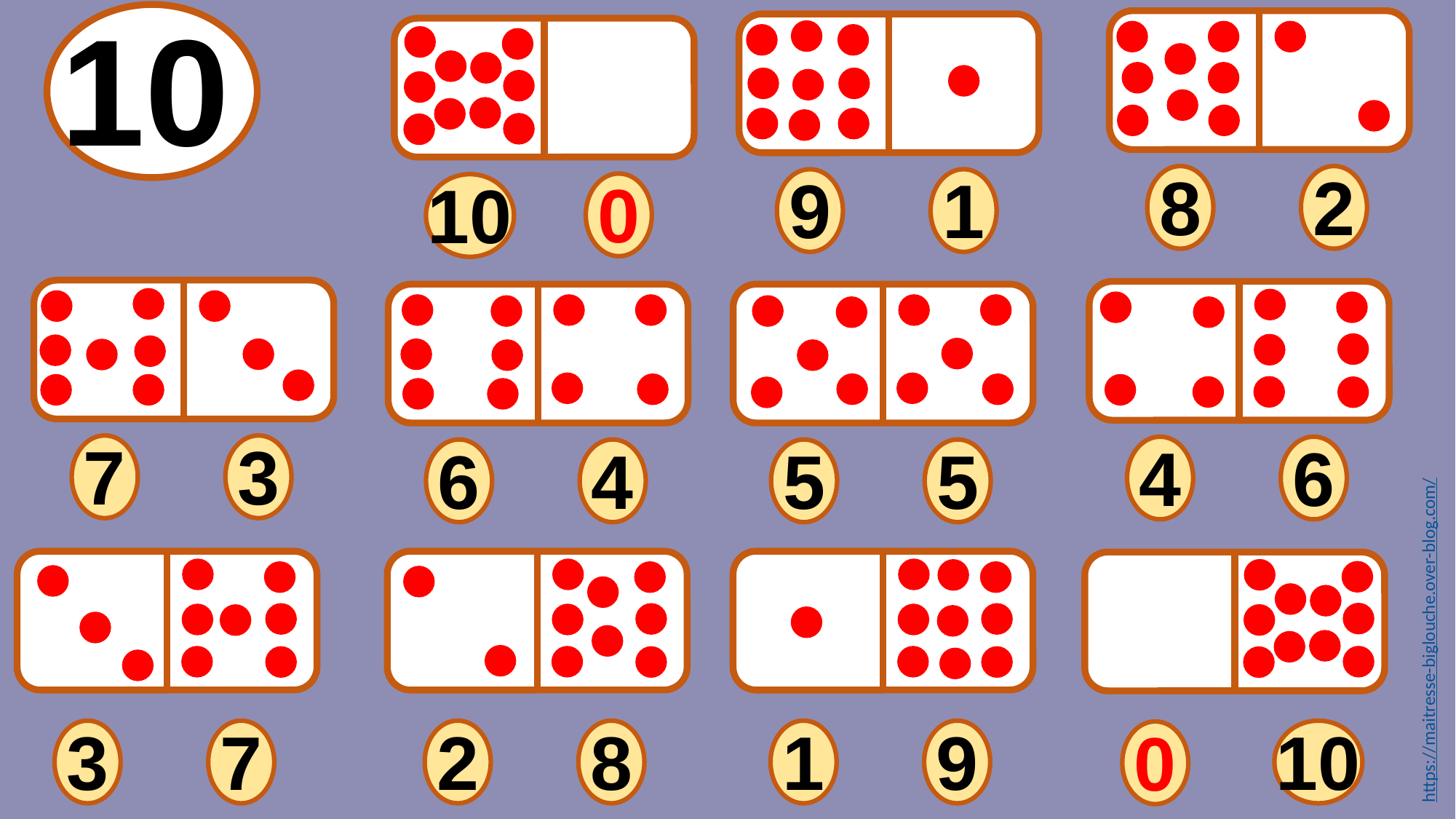

10

8

2

9

1

0

10

7

3

4

6

6

4

5

5

https://maitresse-biglouche.over-blog.com/

3

7

2

8

1

9

10

0